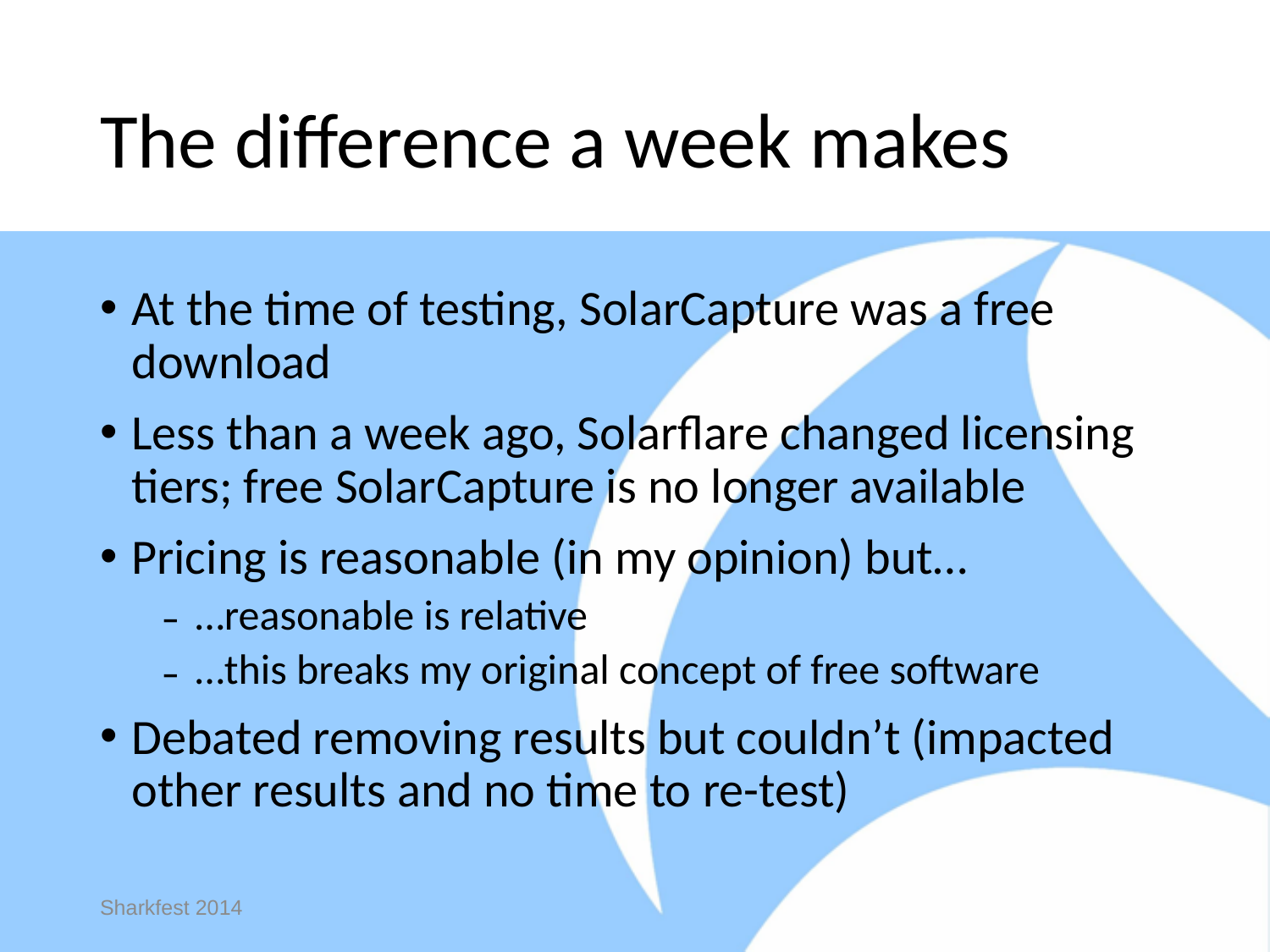

# The difference a week makes
At the time of testing, SolarCapture was a free download
Less than a week ago, Solarflare changed licensing tiers; free SolarCapture is no longer available
Pricing is reasonable (in my opinion) but…
…reasonable is relative
…this breaks my original concept of free software
Debated removing results but couldn’t (impacted other results and no time to re-test)

Sharkfest 2014